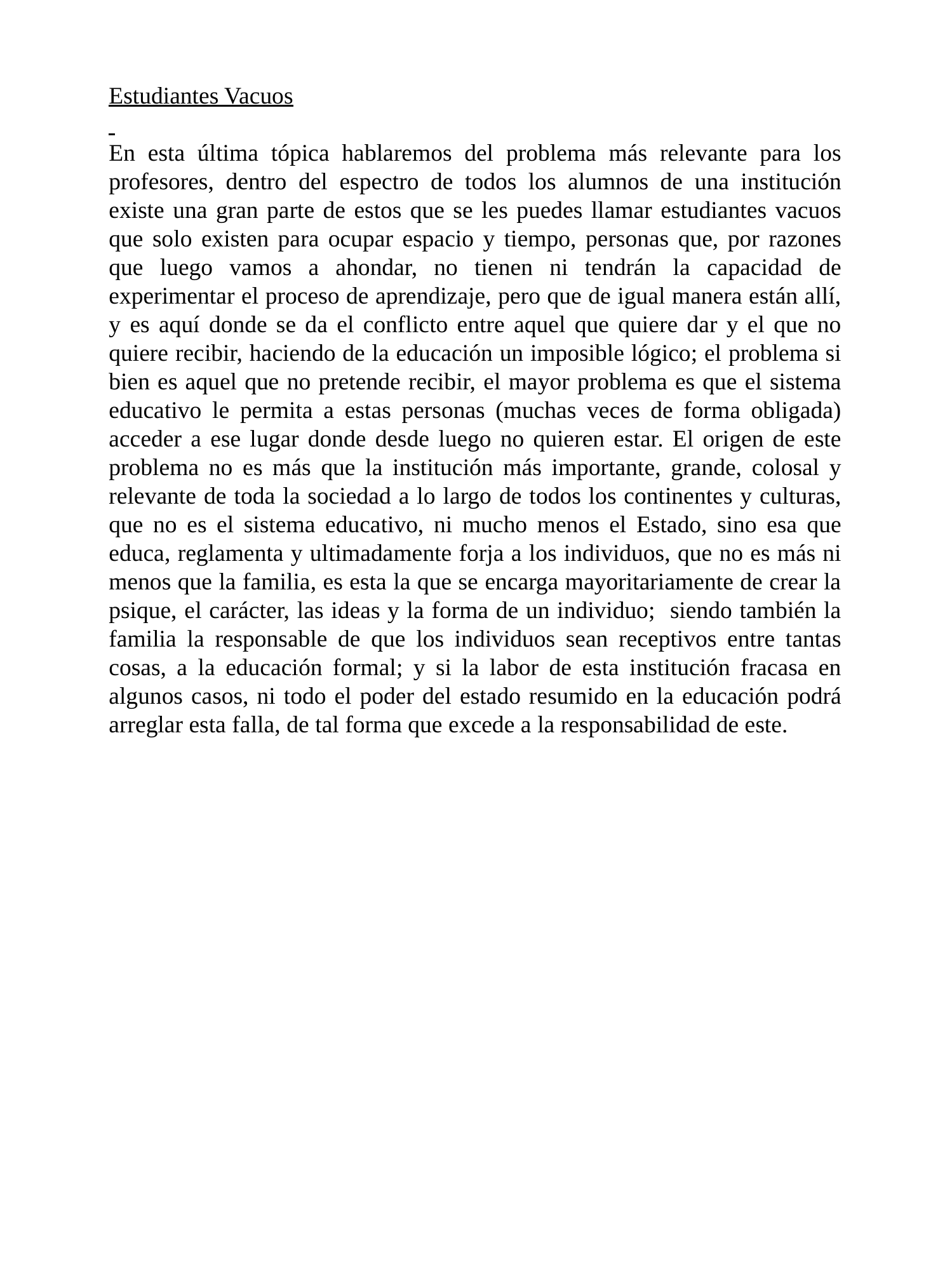

Estudiantes Vacuos

En esta última tópica hablaremos del problema más relevante para los profesores, dentro del espectro de todos los alumnos de una institución existe una gran parte de estos que se les puedes llamar estudiantes vacuos que solo existen para ocupar espacio y tiempo, personas que, por razones que luego vamos a ahondar, no tienen ni tendrán la capacidad de experimentar el proceso de aprendizaje, pero que de igual manera están allí, y es aquí donde se da el conflicto entre aquel que quiere dar y el que no quiere recibir, haciendo de la educación un imposible lógico; el problema si bien es aquel que no pretende recibir, el mayor problema es que el sistema educativo le permita a estas personas (muchas veces de forma obligada) acceder a ese lugar donde desde luego no quieren estar. El origen de este problema no es más que la institución más importante, grande, colosal y relevante de toda la sociedad a lo largo de todos los continentes y culturas, que no es el sistema educativo, ni mucho menos el Estado, sino esa que educa, reglamenta y ultimadamente forja a los individuos, que no es más ni menos que la familia, es esta la que se encarga mayoritariamente de crear la psique, el carácter, las ideas y la forma de un individuo;  siendo también la familia la responsable de que los individuos sean receptivos entre tantas cosas, a la educación formal; y si la labor de esta institución fracasa en algunos casos, ni todo el poder del estado resumido en la educación podrá arreglar esta falla, de tal forma que excede a la responsabilidad de este.